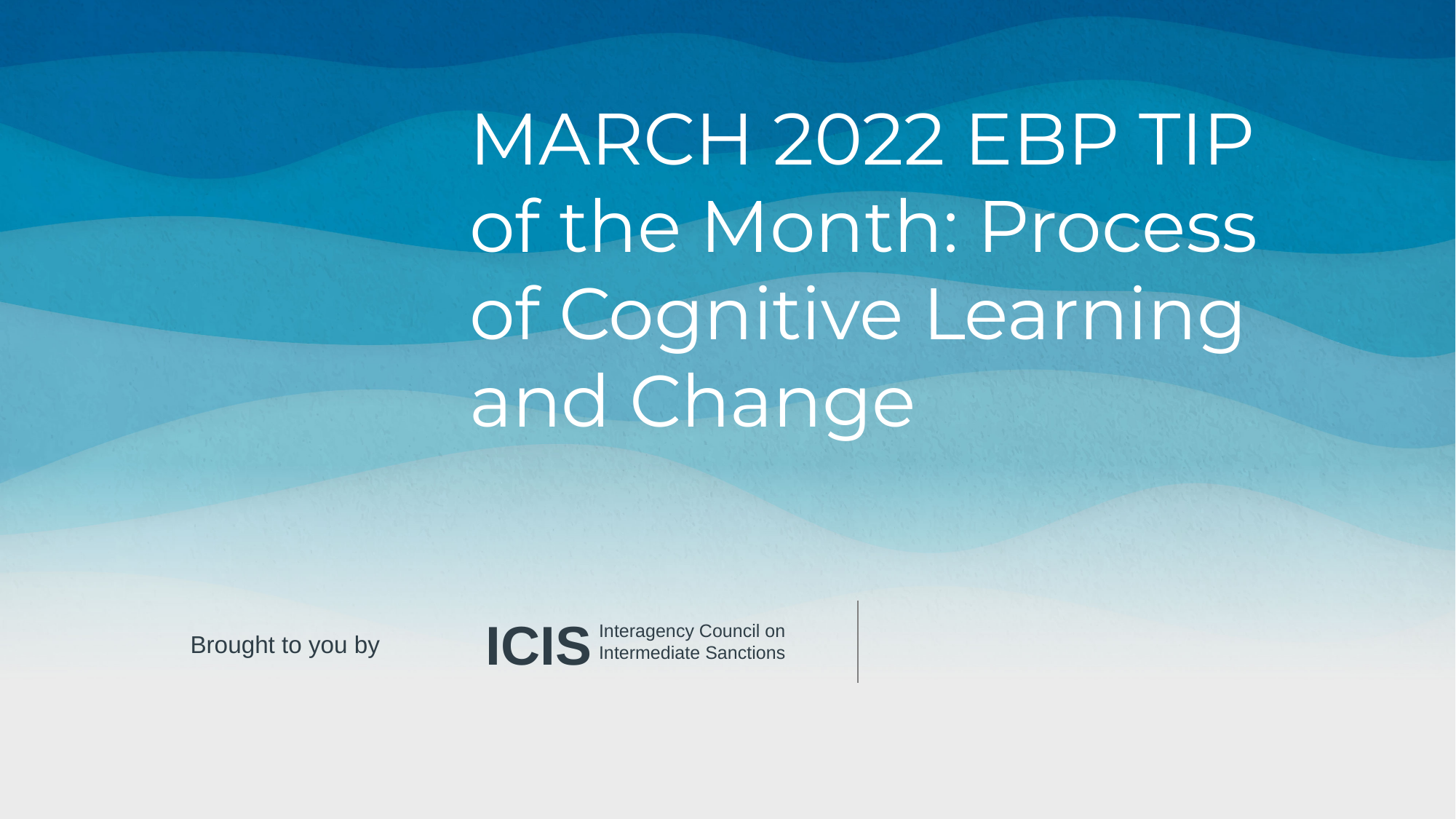

MARCH 2022 EBP TIP of the Month: Process of Cognitive Learning and Change
ICIS
Interagency Council on Intermediate Sanctions
Brought to you by